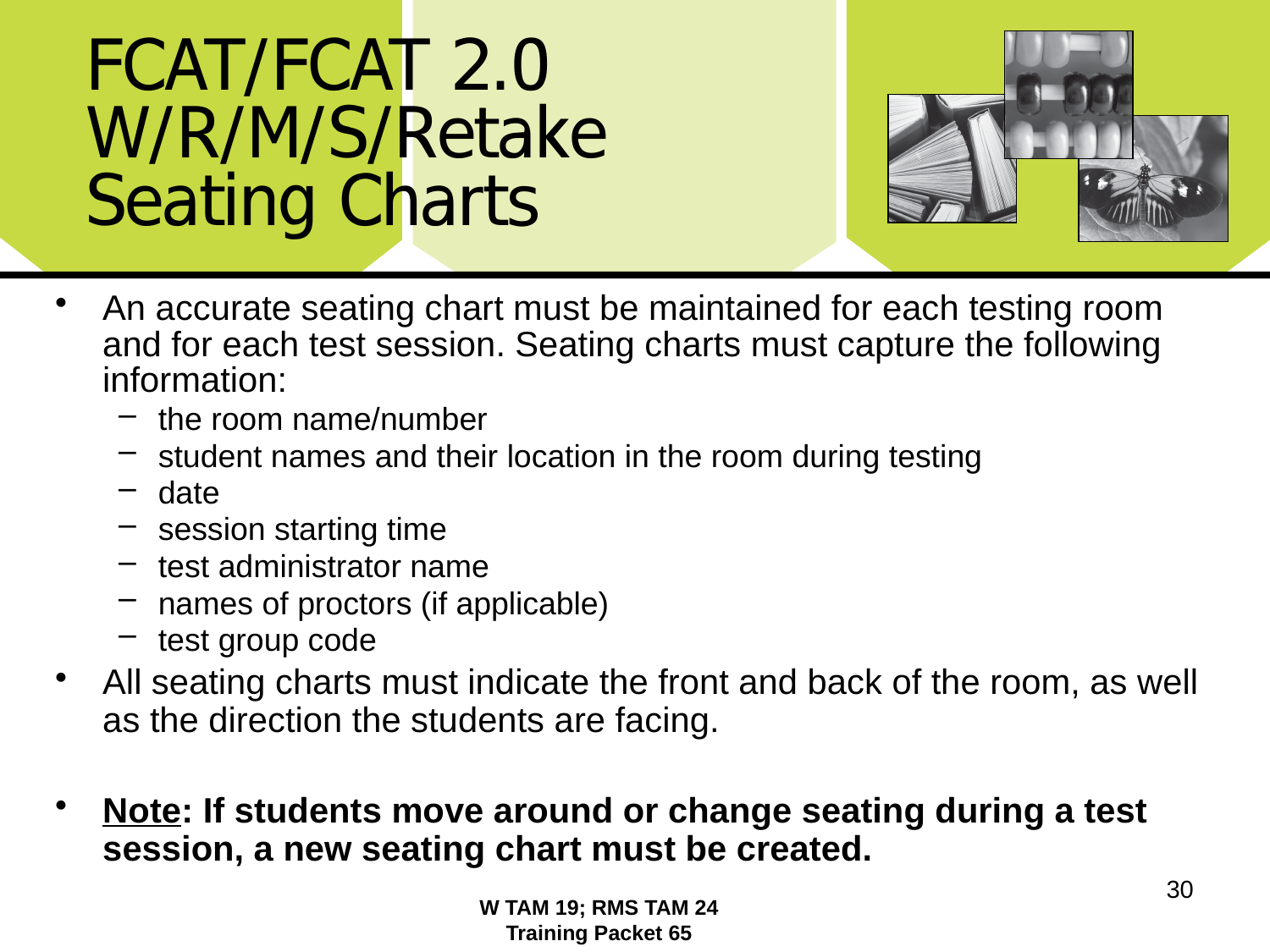

# FCAT/FCAT 2.0 W/R/M/S/Retake Seating Charts
An accurate seating chart must be maintained for each testing room and for each test session. Seating charts must capture the following information:
the room name/number
student names and their location in the room during testing
date
session starting time
test administrator name
names of proctors (if applicable)
test group code
All seating charts must indicate the front and back of the room, as well as the direction the students are facing.

Note: If students move around or change seating during a test session, a new seating chart must be created.
30
W TAM 19; RMS TAM 24
Training Packet 65